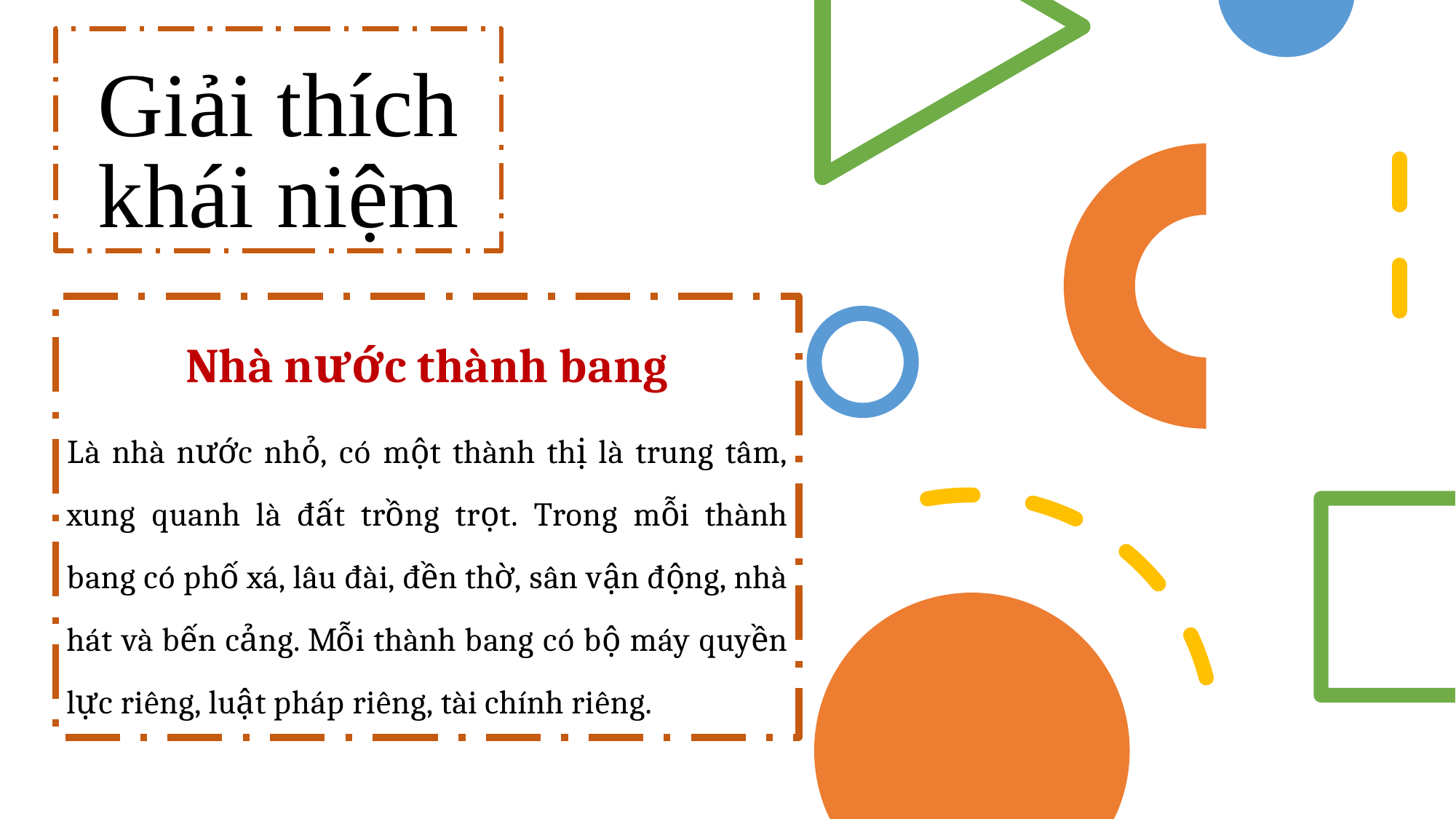

# Giải thích khái niệm

Nhà nước thành bang
Là nhà nước nhỏ, có một thành thị là trung tâm, xung quanh là đất trồng trọt. Trong mỗi thành bang có phố xá, lâu đài, đền thờ, sân vận động, nhà hát và bến cảng. Mỗi thành bang có bộ máy quyền lực riêng, luật pháp riêng, tài chính riêng.